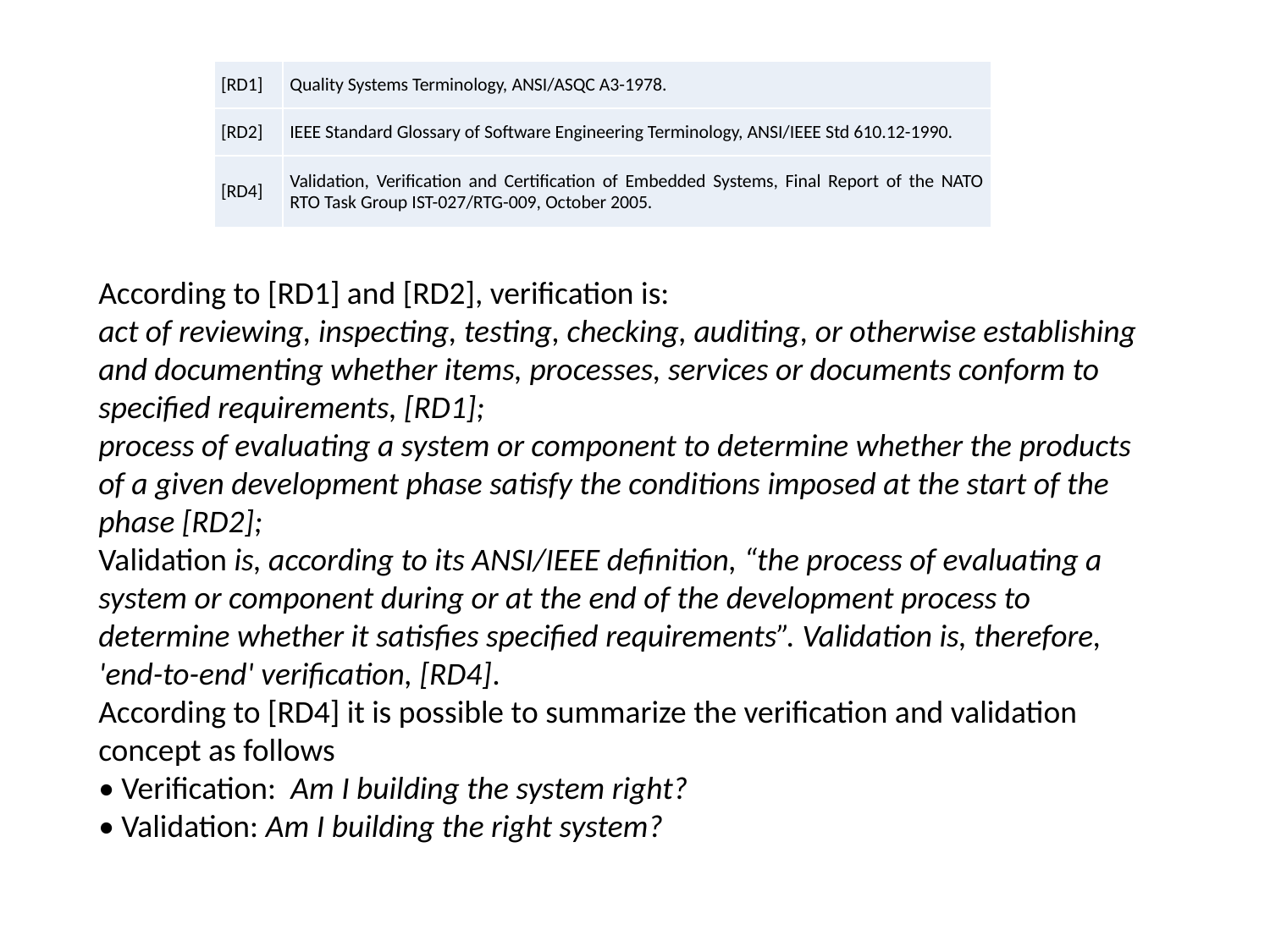

| [RD1] | Quality Systems Terminology, ANSI/ASQC A3-1978. |
| --- | --- |
| [RD2] | IEEE Standard Glossary of Software Engineering Terminology, ANSI/IEEE Std 610.12-1990. |
| [RD4] | Validation, Verification and Certification of Embedded Systems, Final Report of the NATO RTO Task Group IST-027/RTG-009, October 2005. |

According to [RD1] and [RD2], verification is:
act of reviewing, inspecting, testing, checking, auditing, or otherwise establishing and documenting whether items, processes, services or documents conform to specified requirements, [RD1];
process of evaluating a system or component to determine whether the products of a given development phase satisfy the conditions imposed at the start of the phase [RD2];
Validation is, according to its ANSI/IEEE definition, “the process of evaluating a system or component during or at the end of the development process to determine whether it satisfies specified requirements”. Validation is, therefore, 'end-to-end' verification, [RD4].
According to [RD4] it is possible to summarize the verification and validation concept as follows
• Verification:  Am I building the system right?
• Validation: Am I building the right system?